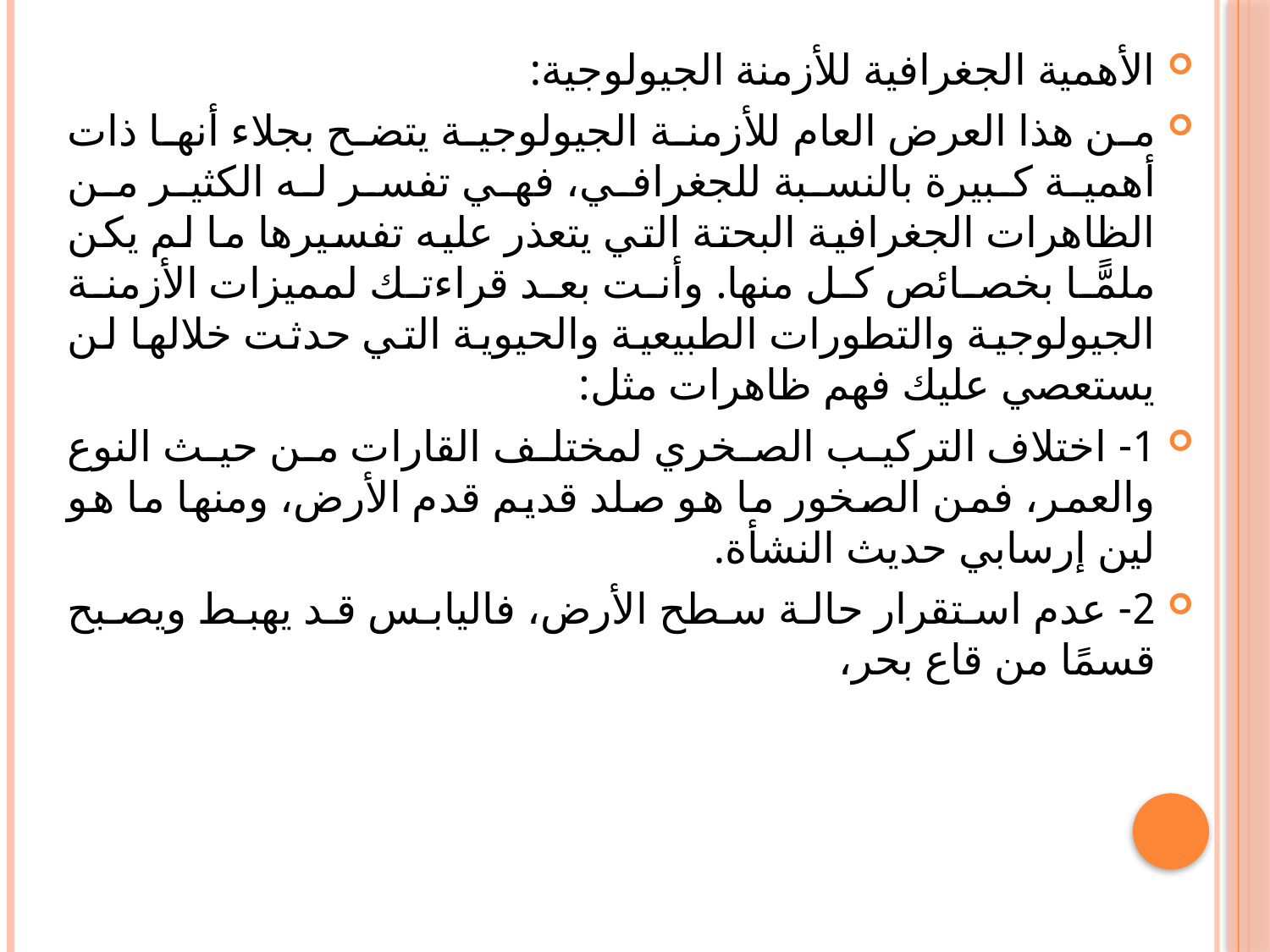

#
الأهمية الجغرافية للأزمنة الجيولوجية:
من هذا العرض العام للأزمنة الجيولوجية يتضح بجلاء أنها ذات أهمية كبيرة بالنسبة للجغرافي، فهي تفسر له الكثير من الظاهرات الجغرافية البحتة التي يتعذر عليه تفسيرها ما لم يكن ملمًّا بخصائص كل منها. وأنت بعد قراءتك لمميزات الأزمنة الجيولوجية والتطورات الطبيعية والحيوية التي حدثت خلالها لن يستعصي عليك فهم ظاهرات مثل:
1- اختلاف التركيب الصخري لمختلف القارات من حيث النوع والعمر، فمن الصخور ما هو صلد قديم قدم الأرض، ومنها ما هو لين إرسابي حديث النشأة.
2- عدم استقرار حالة سطح الأرض، فاليابس قد يهبط ويصبح قسمًا من قاع بحر،